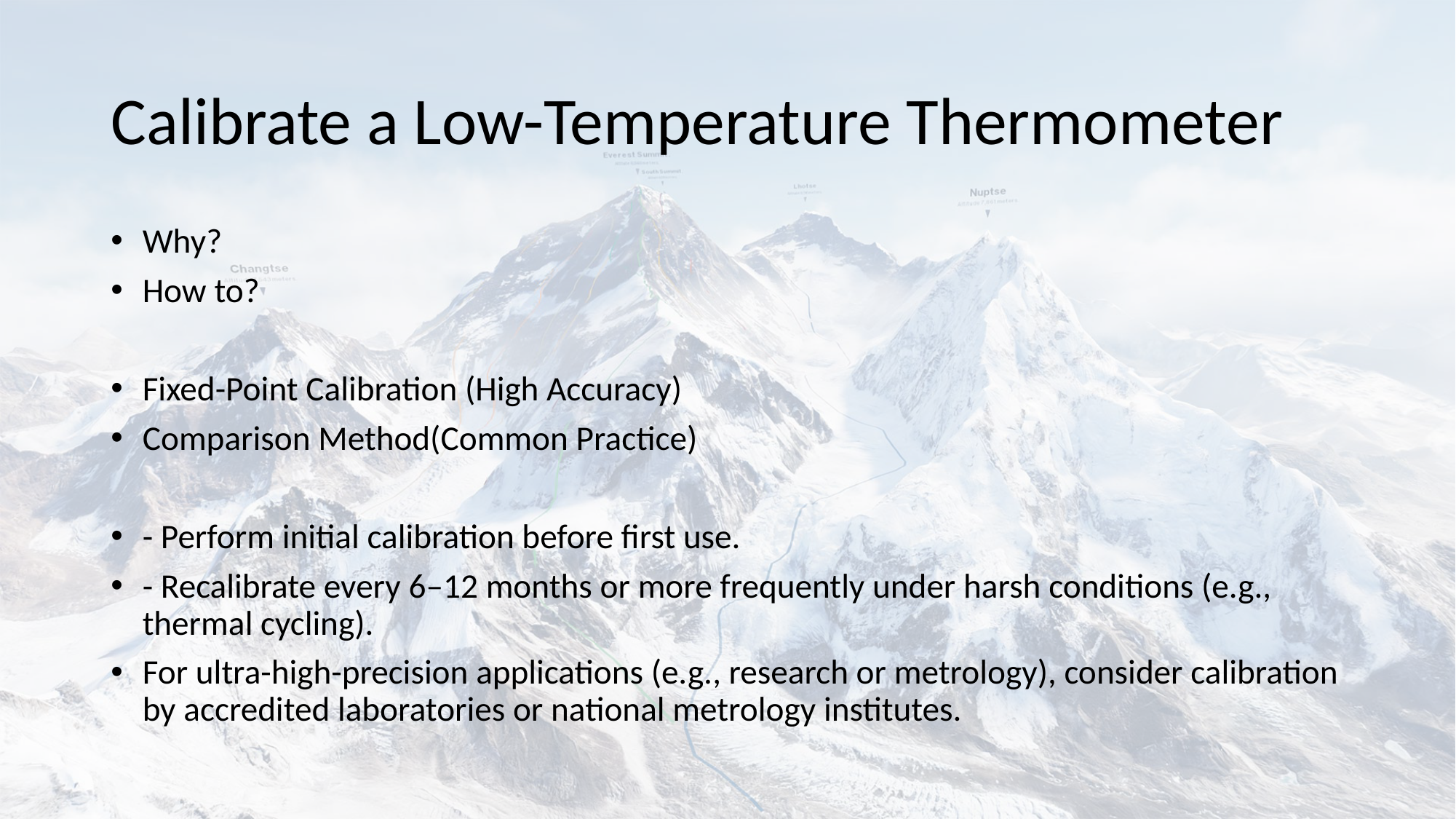

# Calibrate a Low-Temperature Thermometer
Why?
How to?

Fixed-Point Calibration (High Accuracy)
Comparison Method(Common Practice)

- Perform initial calibration before first use.
- Recalibrate every 6–12 months or more frequently under harsh conditions (e.g., thermal cycling).
For ultra-high-precision applications (e.g., research or metrology), consider calibration by accredited laboratories or national metrology institutes.